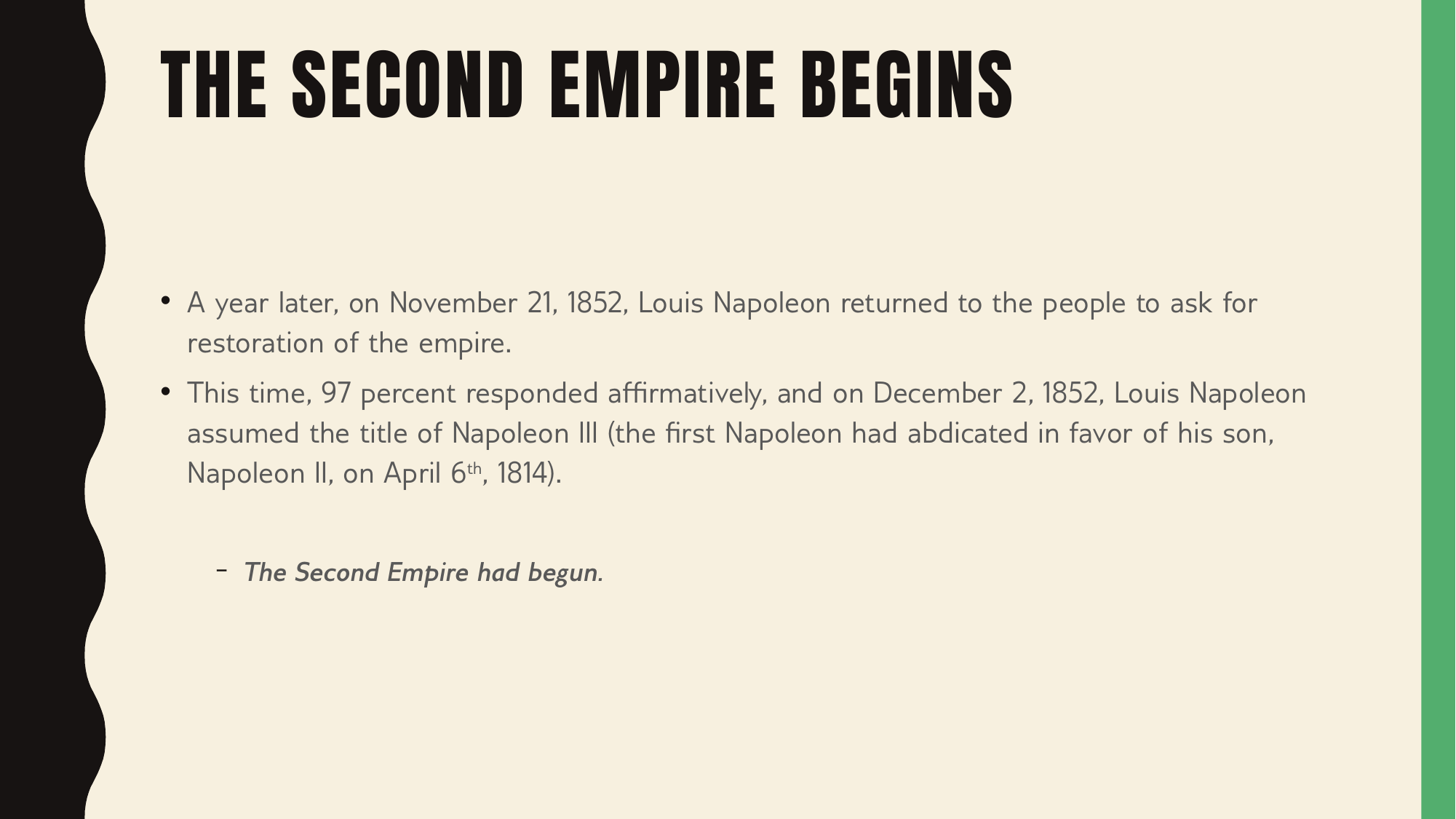

# The Second Empire Begins
A year later, on November 21, 1852, Louis Napoleon returned to the people to ask for restoration of the empire.
This time, 97 percent responded affirmatively, and on December 2, 1852, Louis Napoleon assumed the title of Napoleon III (the first Napoleon had abdicated in favor of his son, Napoleon II, on April 6th, 1814).

The Second Empire had begun.